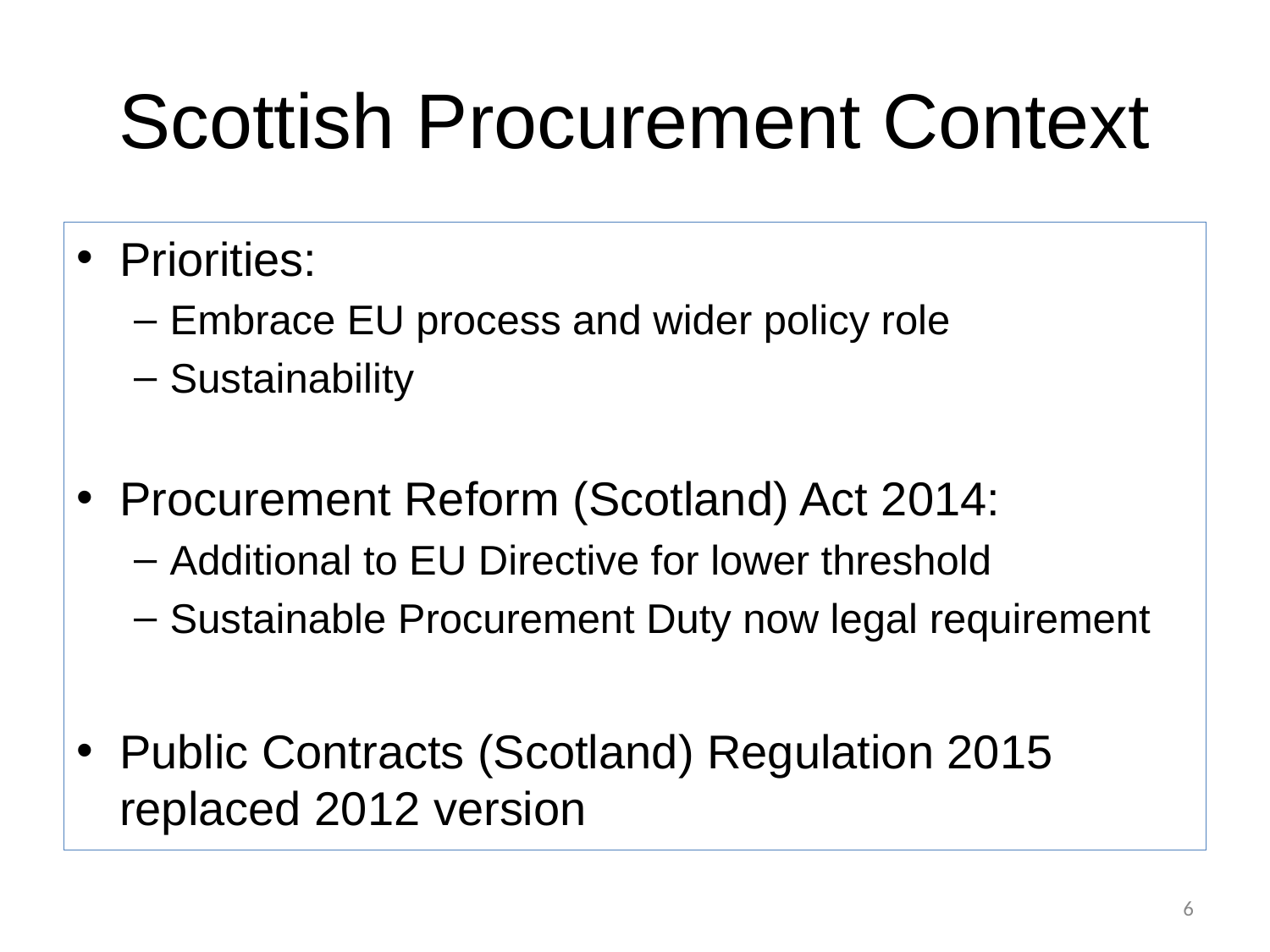

# Scottish Procurement Context
Priorities:
Embrace EU process and wider policy role
Sustainability

Procurement Reform (Scotland) Act 2014:
Additional to EU Directive for lower threshold
Sustainable Procurement Duty now legal requirement

Public Contracts (Scotland) Regulation 2015 replaced 2012 version

6